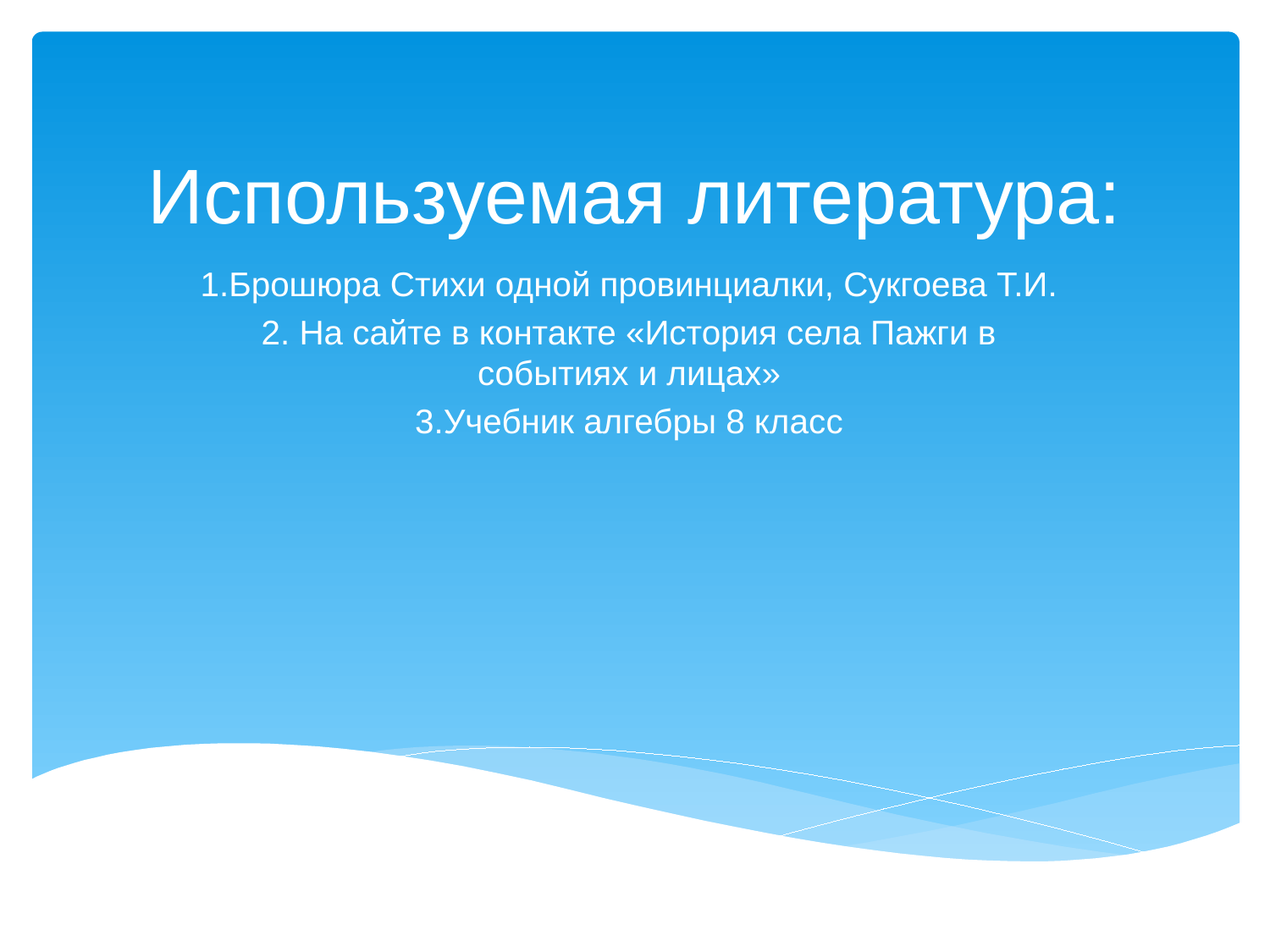

# Используемая литература:
1.Брошюра Стихи одной провинциалки, Сукгоева Т.И.
2. На сайте в контакте «История села Пажги в событиях и лицах»
3.Учебник алгебры 8 класс